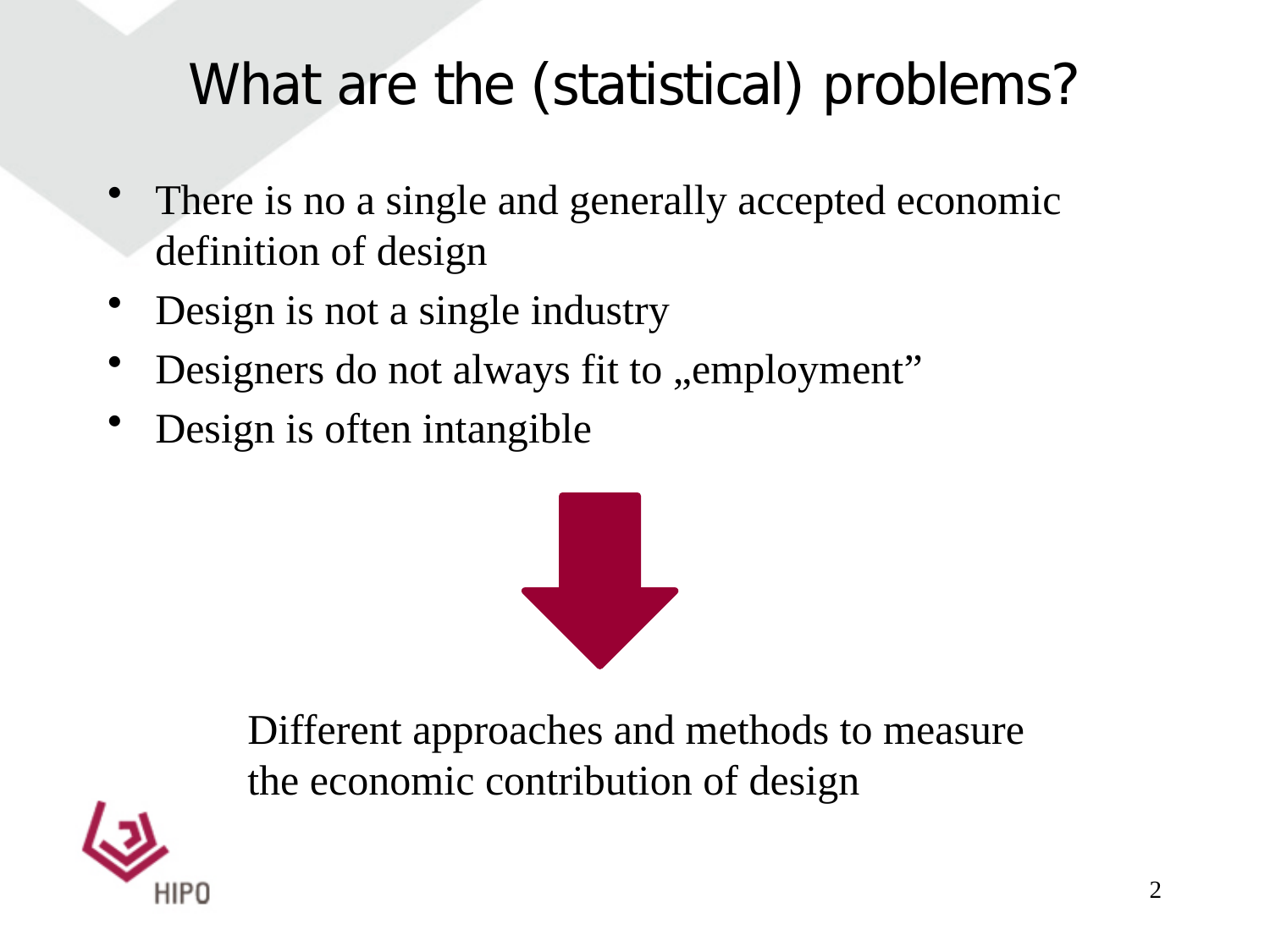

# What are the (statistical) problems?
There is no a single and generally accepted economic definition of design
Design is not a single industry
Designers do not always fit to „employment”
Design is often intangible

Different approaches and methods to measure the economic contribution of design
2